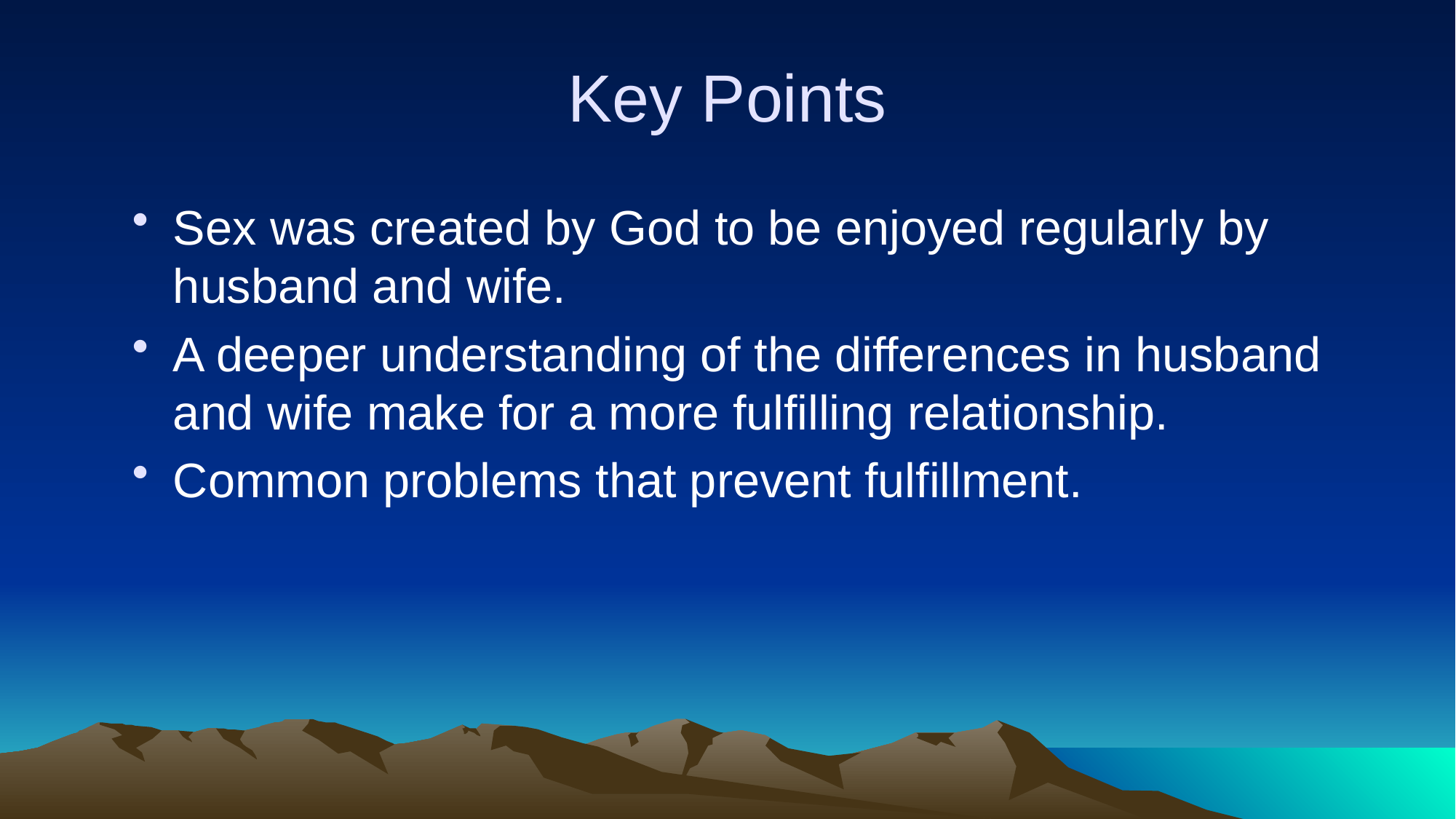

# Key Points
Sex was created by God to be enjoyed regularly by husband and wife.
A deeper understanding of the differences in husband  and wife make for a more fulfilling relationship.
Common problems that prevent fulfillment.